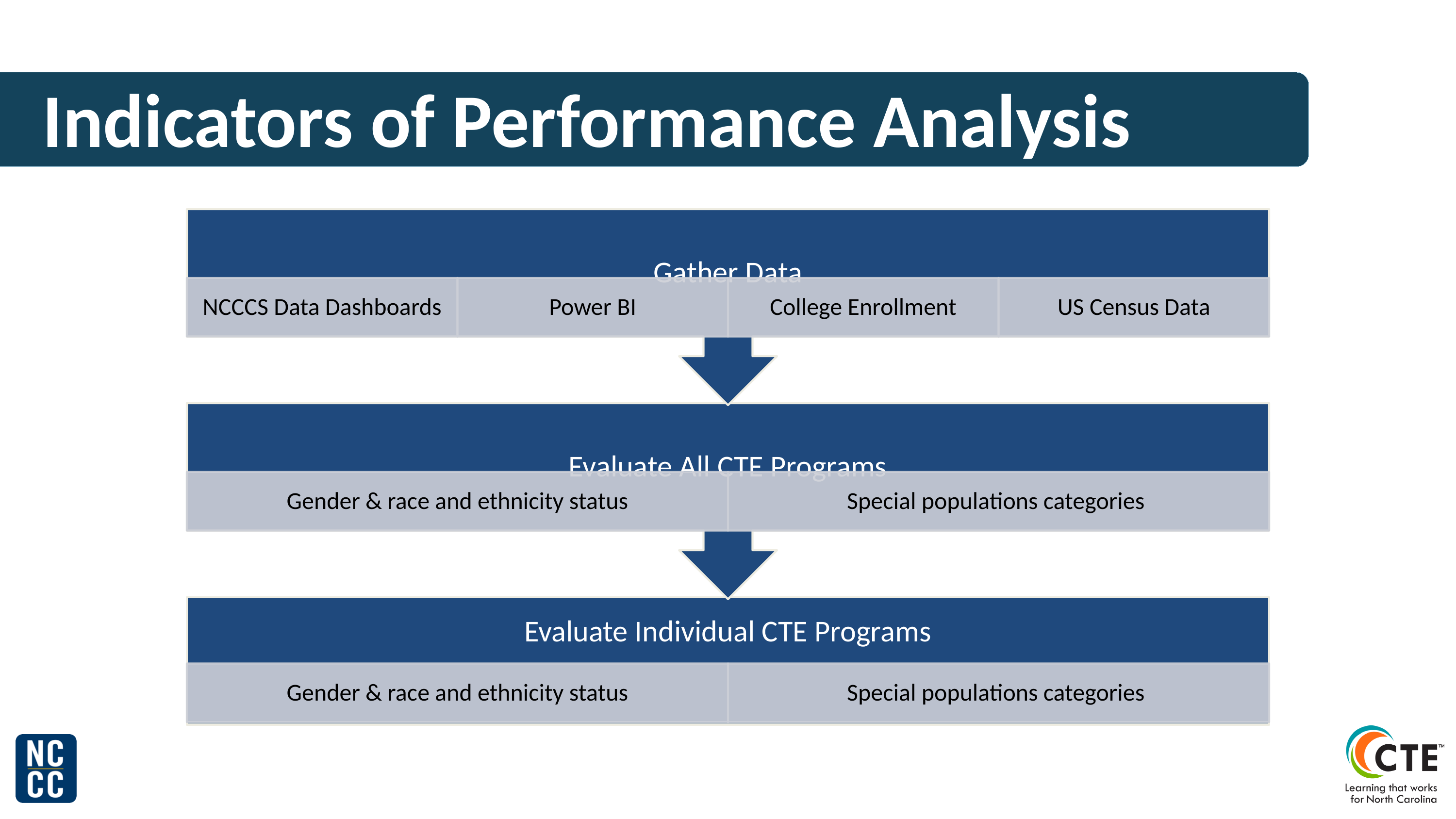

Indicators of Performance Analysis
Evaluate Individual CTE Programs
Gender & race and ethnicity status
Special populations categories
Evaluate All CTE Programs
Gender & race and ethnicity status
Special populations categories
Gather Data
NCCCS Data Dashboards
Power BI
College Enrollment
US Census Data